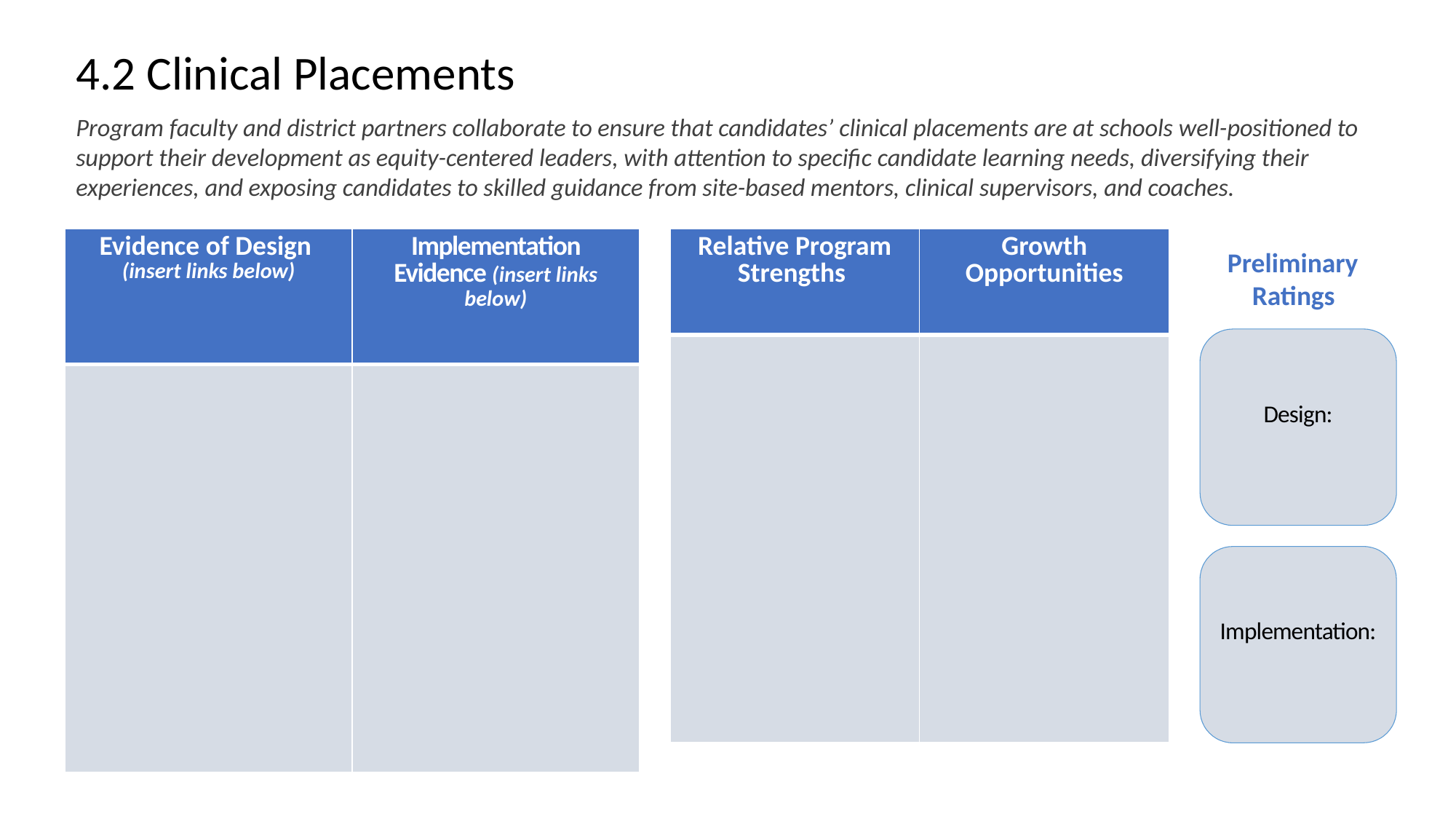

# 4.2 Clinical Placements
Program faculty and district partners collaborate to ensure that candidates’ clinical placements are at schools well-positioned to support their development as equity-centered leaders, with attention to specific candidate learning needs, diversifying their experiences, and exposing candidates to skilled guidance from site-based mentors, clinical supervisors, and coaches.
| Evidence of Design (insert links below) | Implementation Evidence (insert links below) |
| --- | --- |
|  |  |
| Relative Program Strengths | Growth Opportunities |
| --- | --- |
|  |  |
     Preliminary
         Ratings
Design:

Implementation: